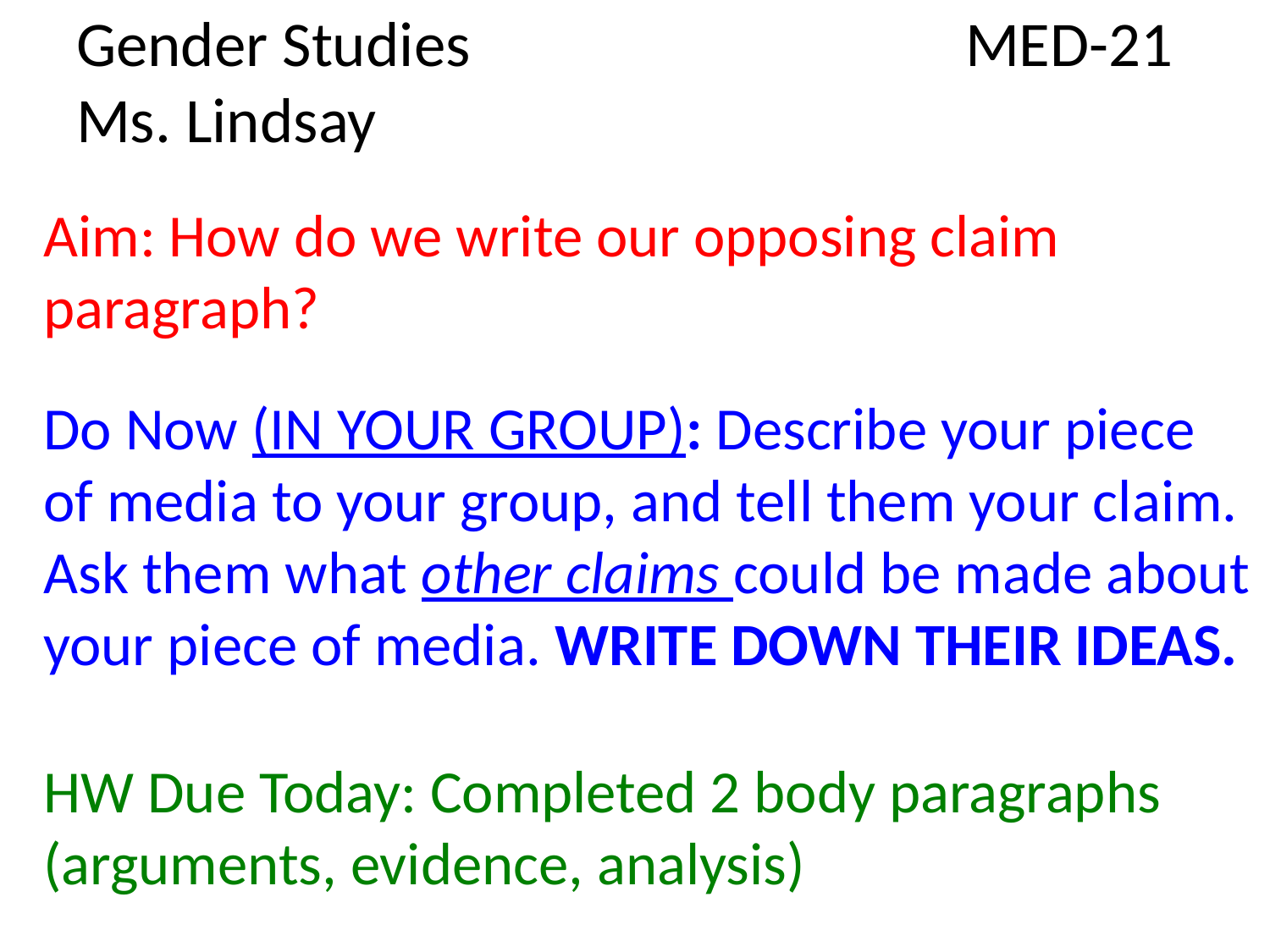

# Gender Studies                            	MED-21 Ms. Lindsay
Aim: How do we write our opposing claim paragraph?

Do Now (IN YOUR GROUP): Describe your piece of media to your group, and tell them your claim. Ask them what other claims could be made about your piece of media. WRITE DOWN THEIR IDEAS.

HW Due Today: Completed 2 body paragraphs (arguments, evidence, analysis)